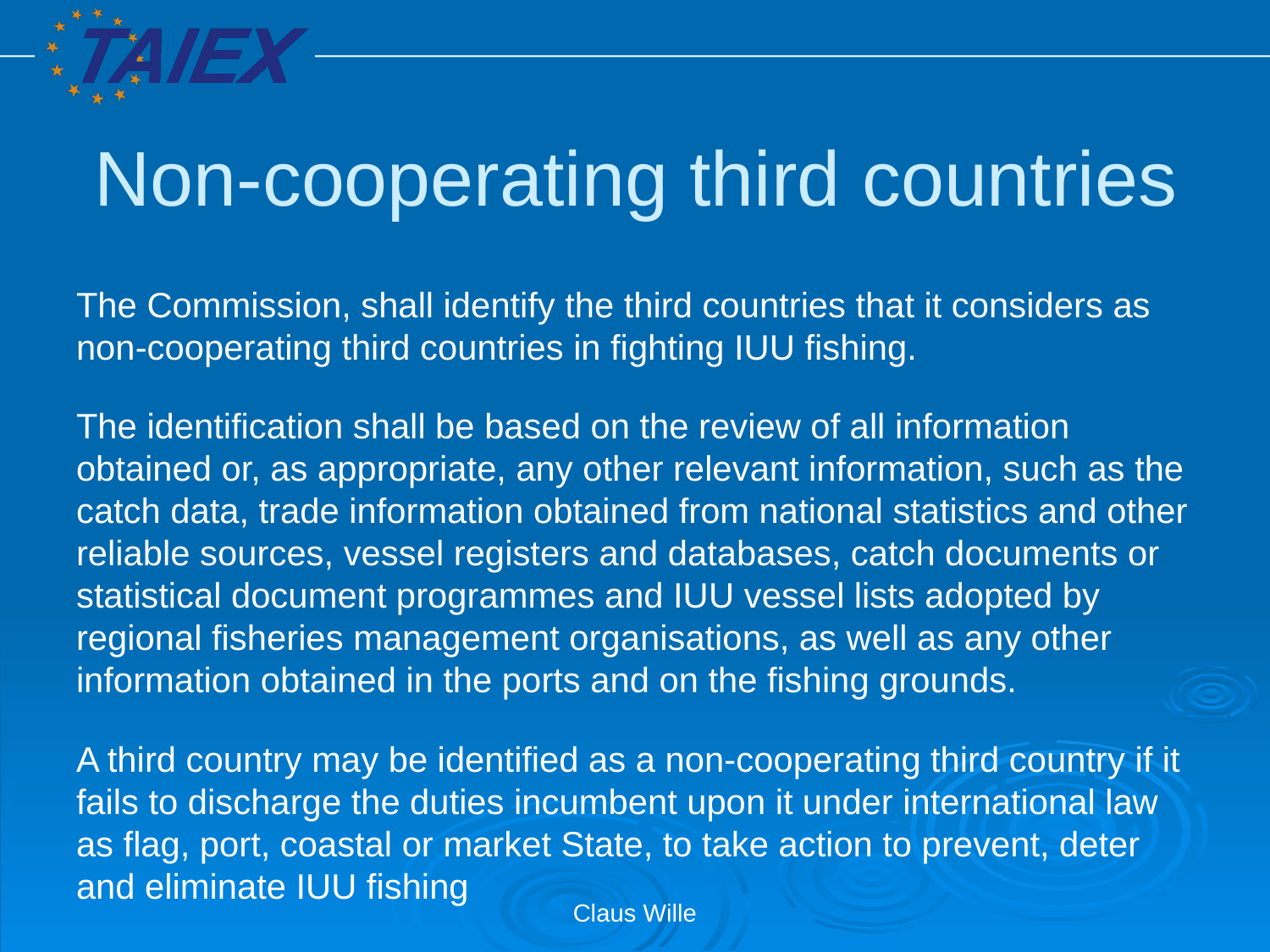

# Non-cooperating third countries
The Commission, shall identify the third countries that it considers as non-cooperating third countries in fighting IUU fishing.

The identification shall be based on the review of all information obtained or, as appropriate, any other relevant information, such as the catch data, trade information obtained from national statistics and other reliable sources, vessel registers and databases, catch documents or statistical document programmes and IUU vessel lists adopted by regional fisheries management organisations, as well as any other information obtained in the ports and on the fishing grounds.

A third country may be identified as a non-cooperating third country if it fails to discharge the duties incumbent upon it under international law as flag, port, coastal or market State, to take action to prevent, deter and eliminate IUU fishing
Claus Wille